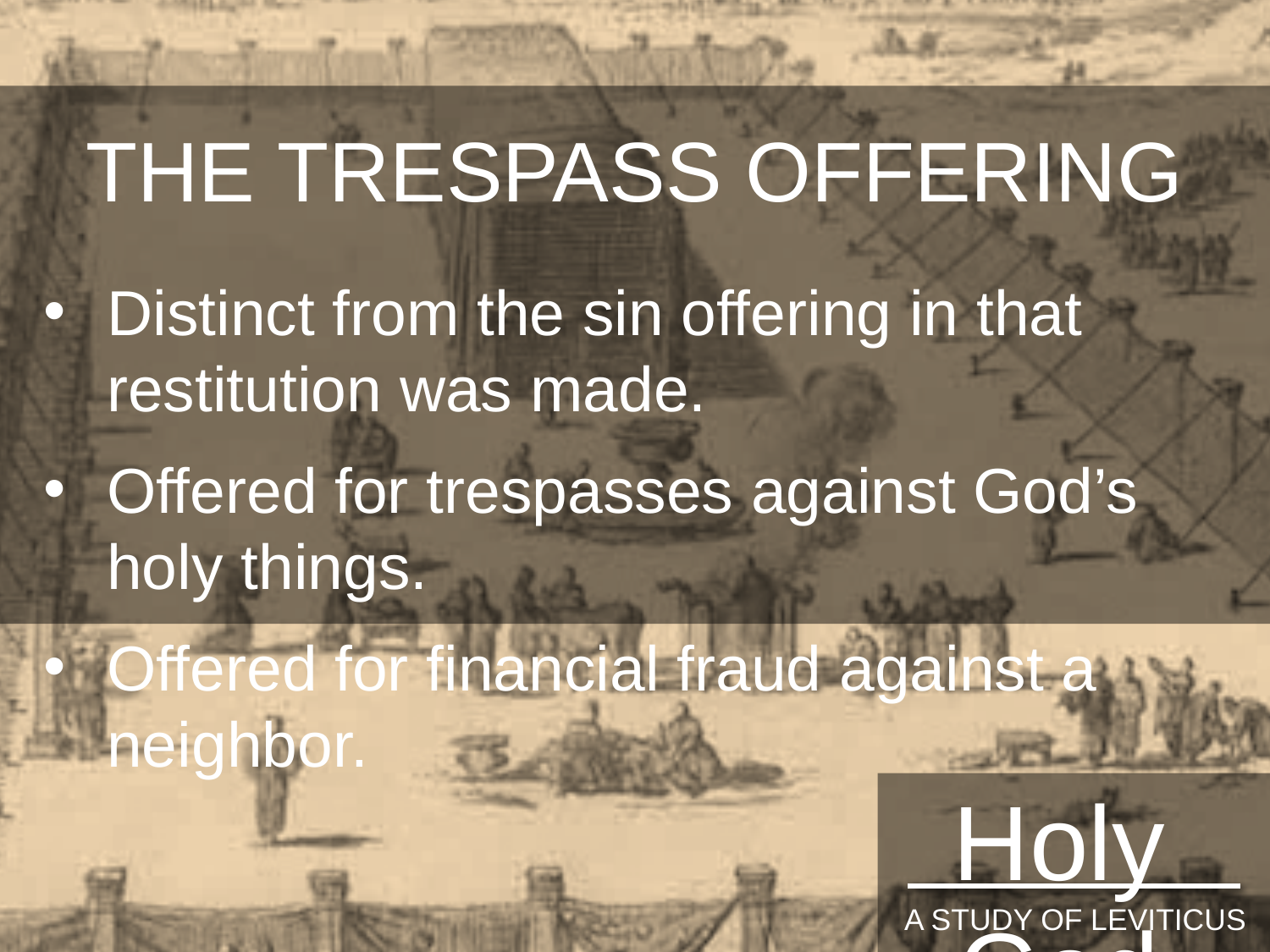

THE TRESPASS OFFERING
Distinct from the sin offering in that restitution was made.

Offered for trespasses against God’s holy things.

Offered for financial fraud against a neighbor.
Holy God

A STUDY OF LEVITICUS